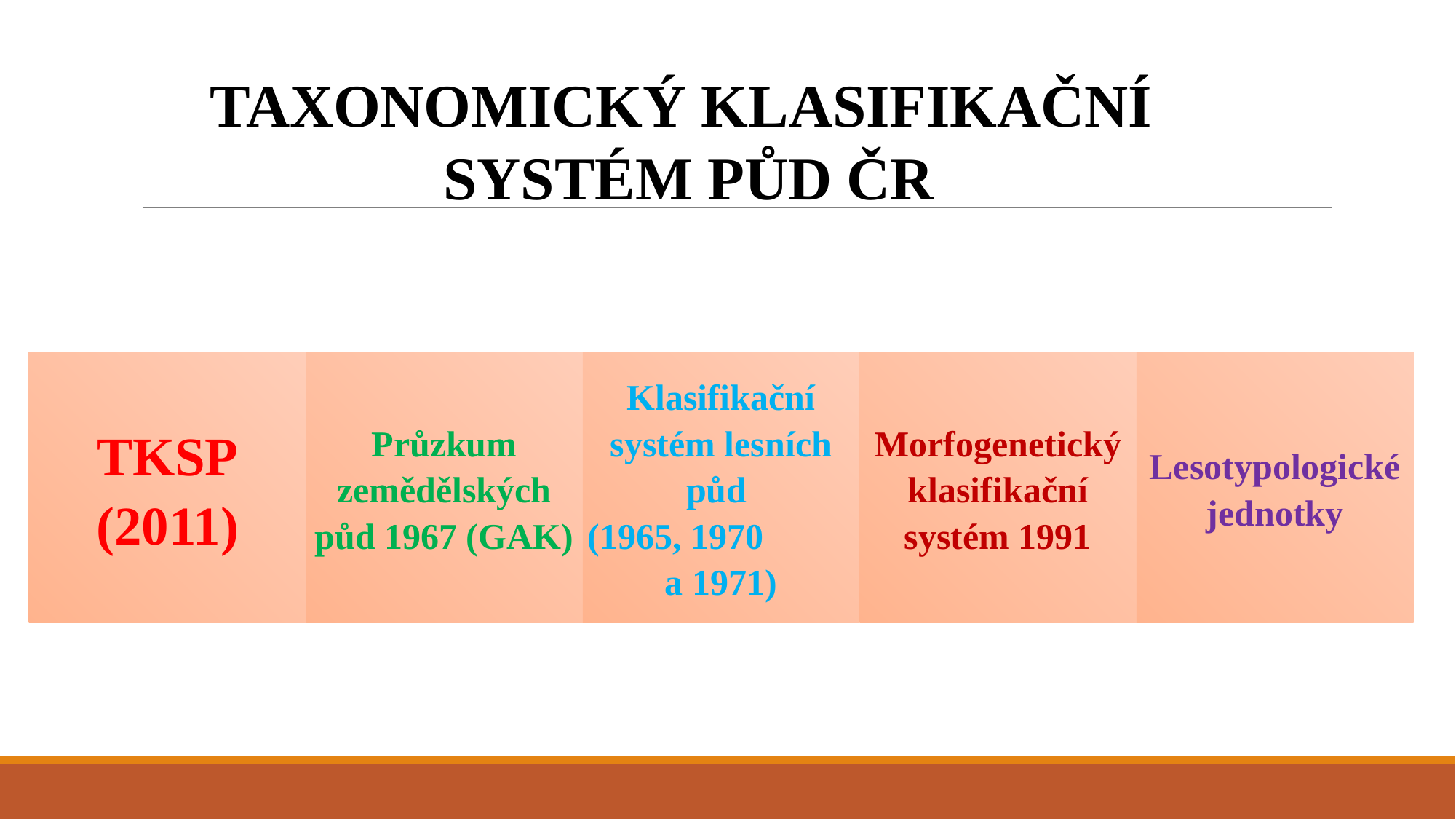

TAXONOMICKÝ KLASIFIKAČNÍ
SYSTÉM PŮD ČR
| TKSP (2011) | Průzkum zemědělských půd 1967 (GAK) | Klasifikační systém lesních půd (1965, 1970 a 1971) | Morfogenetický klasifikační systém 1991 | Lesotypologické jednotky |
| --- | --- | --- | --- | --- |